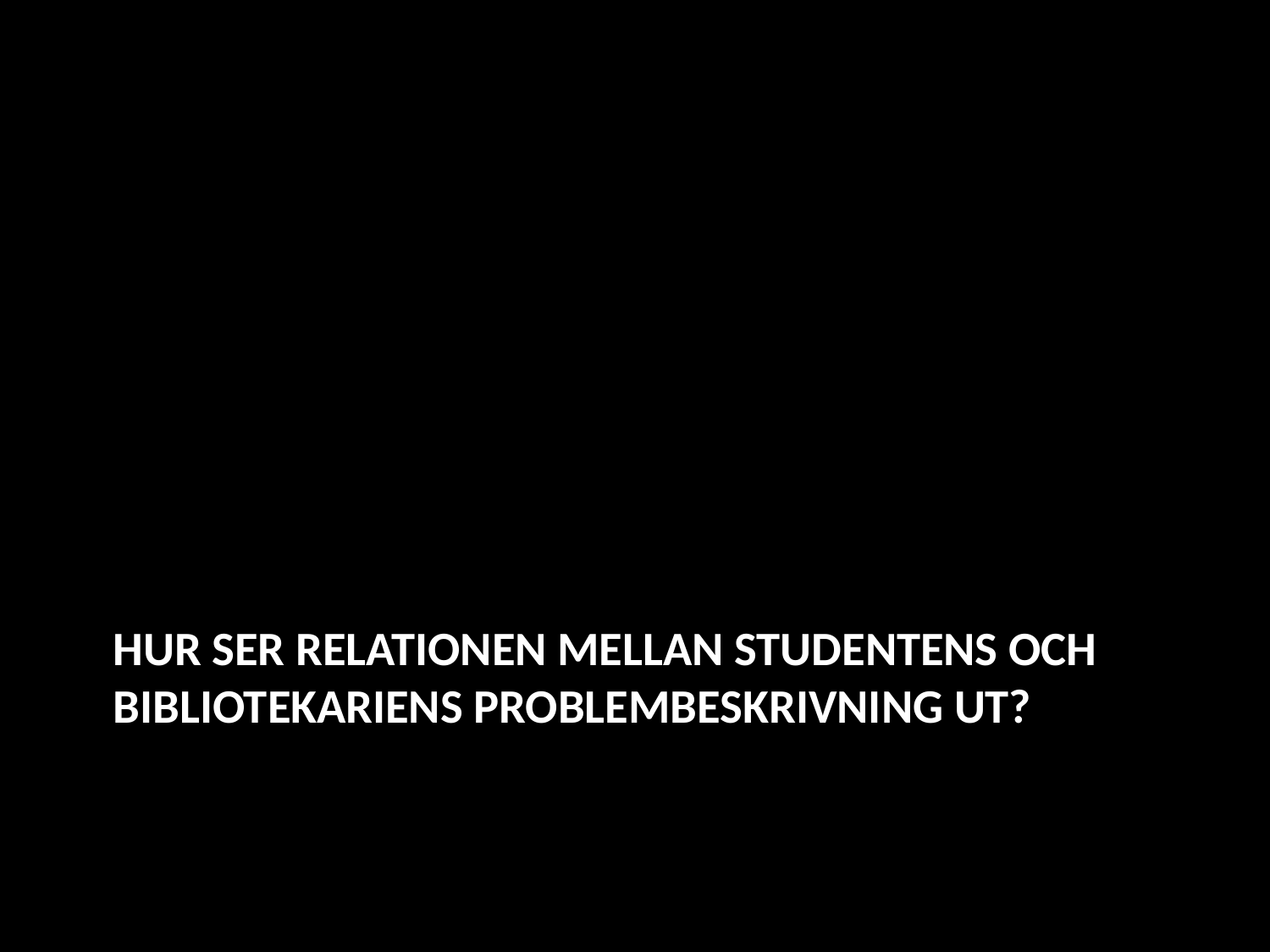

# Hur ser relationen mellan studentens och bibliotekariens problembeskrivning ut?